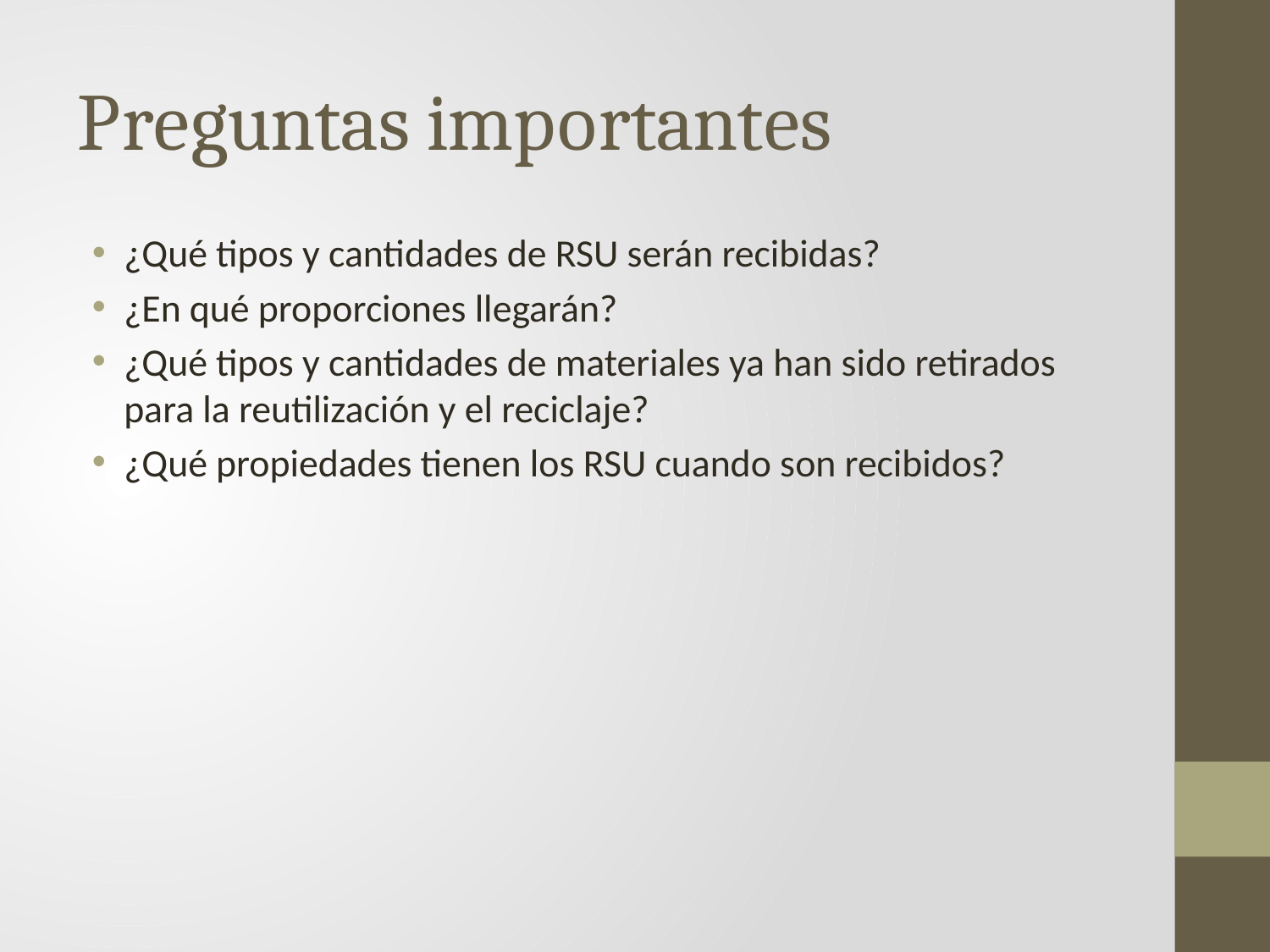

# Preguntas importantes
¿Qué tipos y cantidades de RSU serán recibidas?
¿En qué proporciones llegarán?
¿Qué tipos y cantidades de materiales ya han sido retirados para la reutilización y el reciclaje?
¿Qué propiedades tienen los RSU cuando son recibidos?